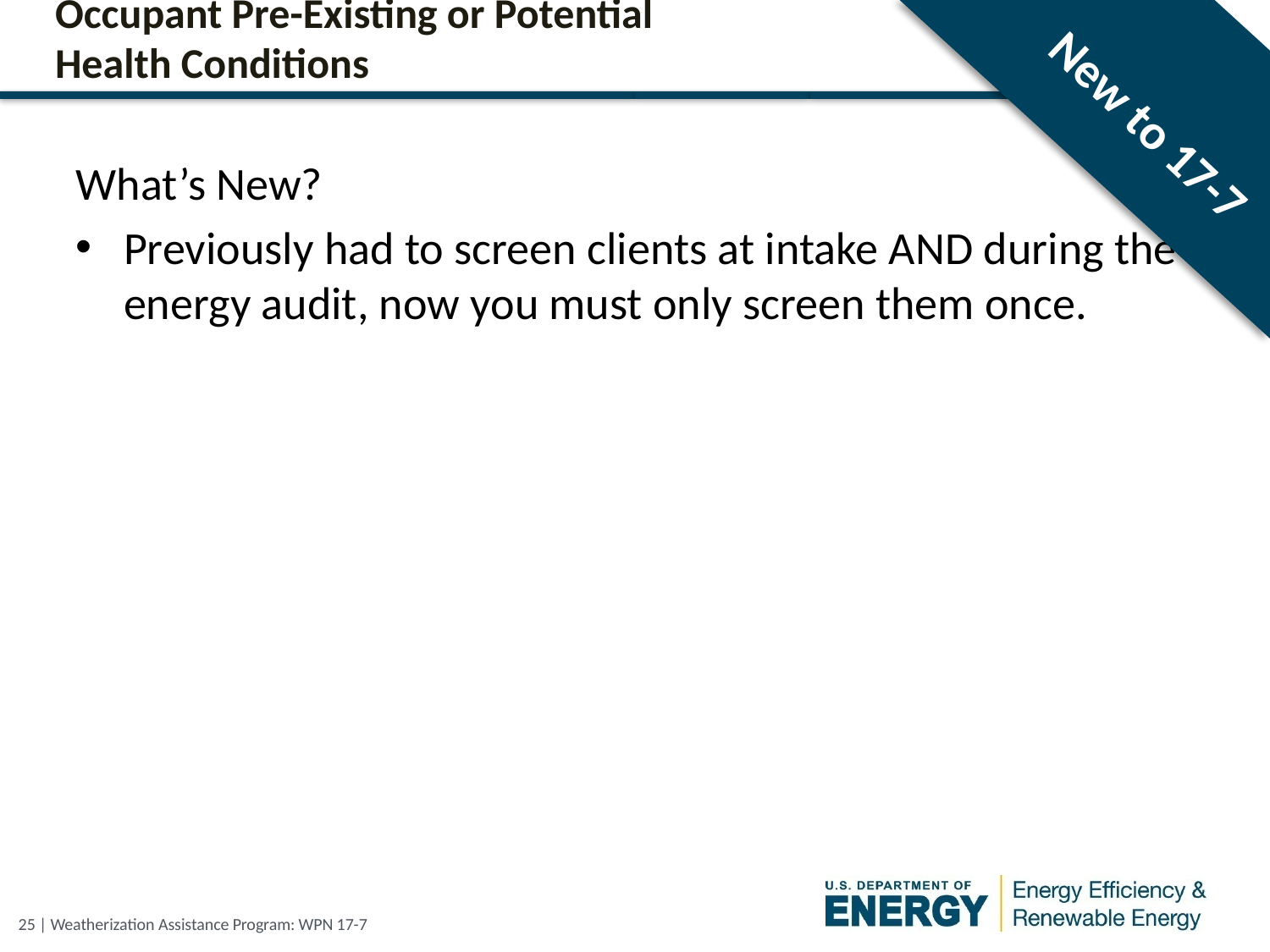

New to 17-7
Occupant Pre-Existing or Potential
Health Conditions
What’s New?
Previously had to screen clients at intake AND during the energy audit, now you must only screen them once.